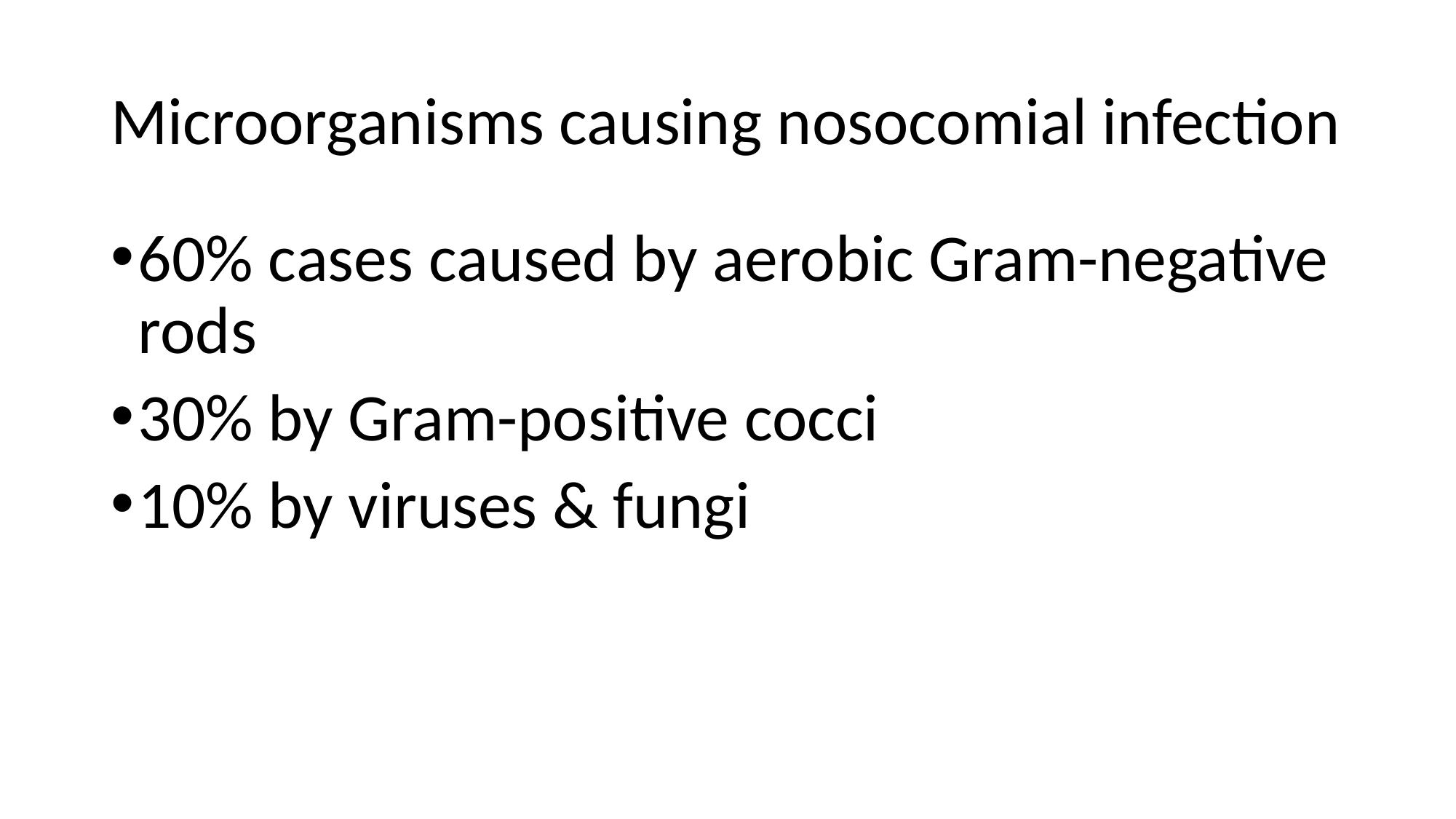

# Microorganisms causing nosocomial infection
60% cases caused by aerobic Gram-negative rods
30% by Gram-positive cocci
10% by viruses & fungi